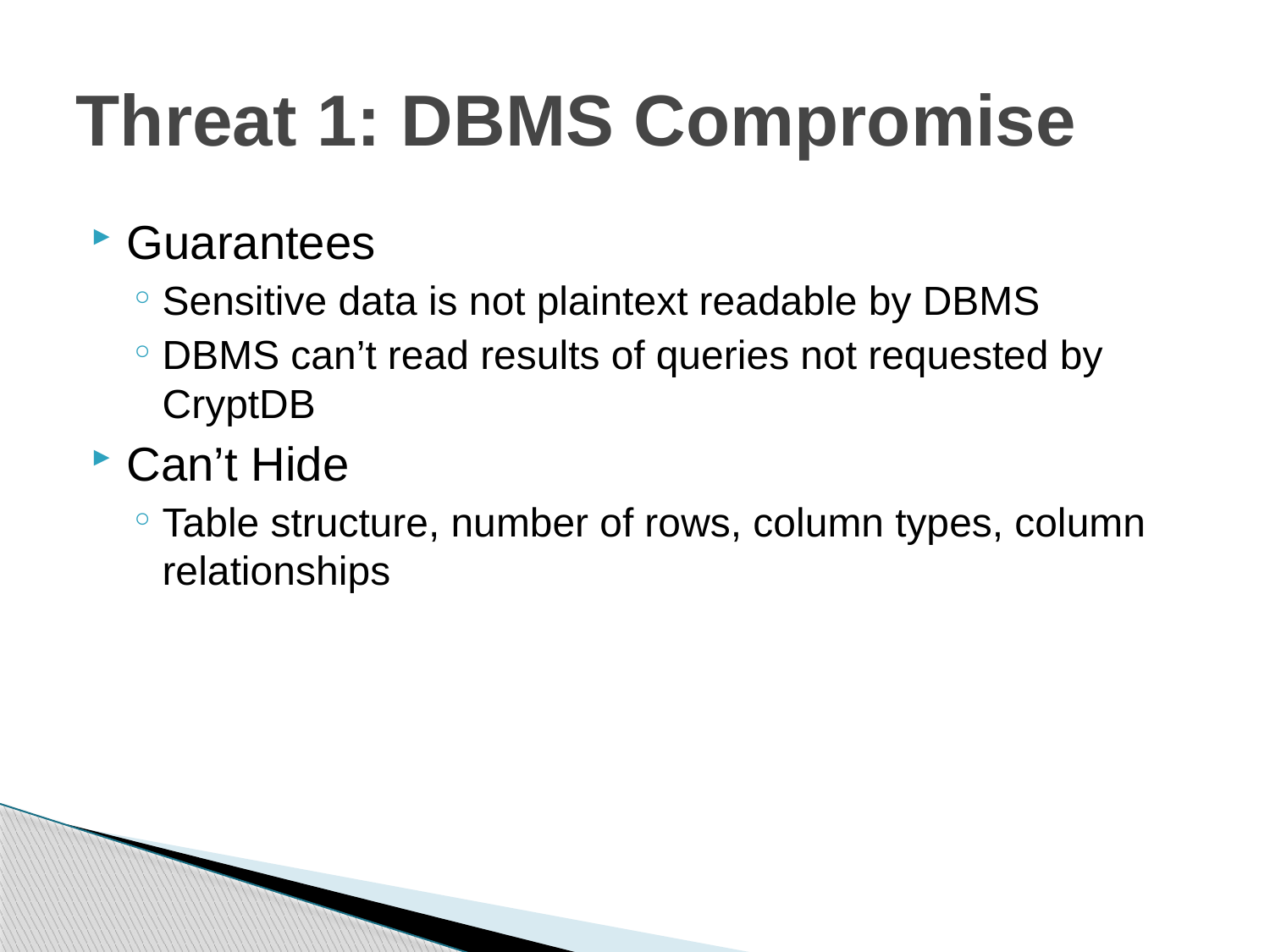

# Threat 1: DBMS Compromise
Guarantees
Sensitive data is not plaintext readable by DBMS
DBMS can’t read results of queries not requested by CryptDB
Can’t Hide
Table structure, number of rows, column types, column relationships